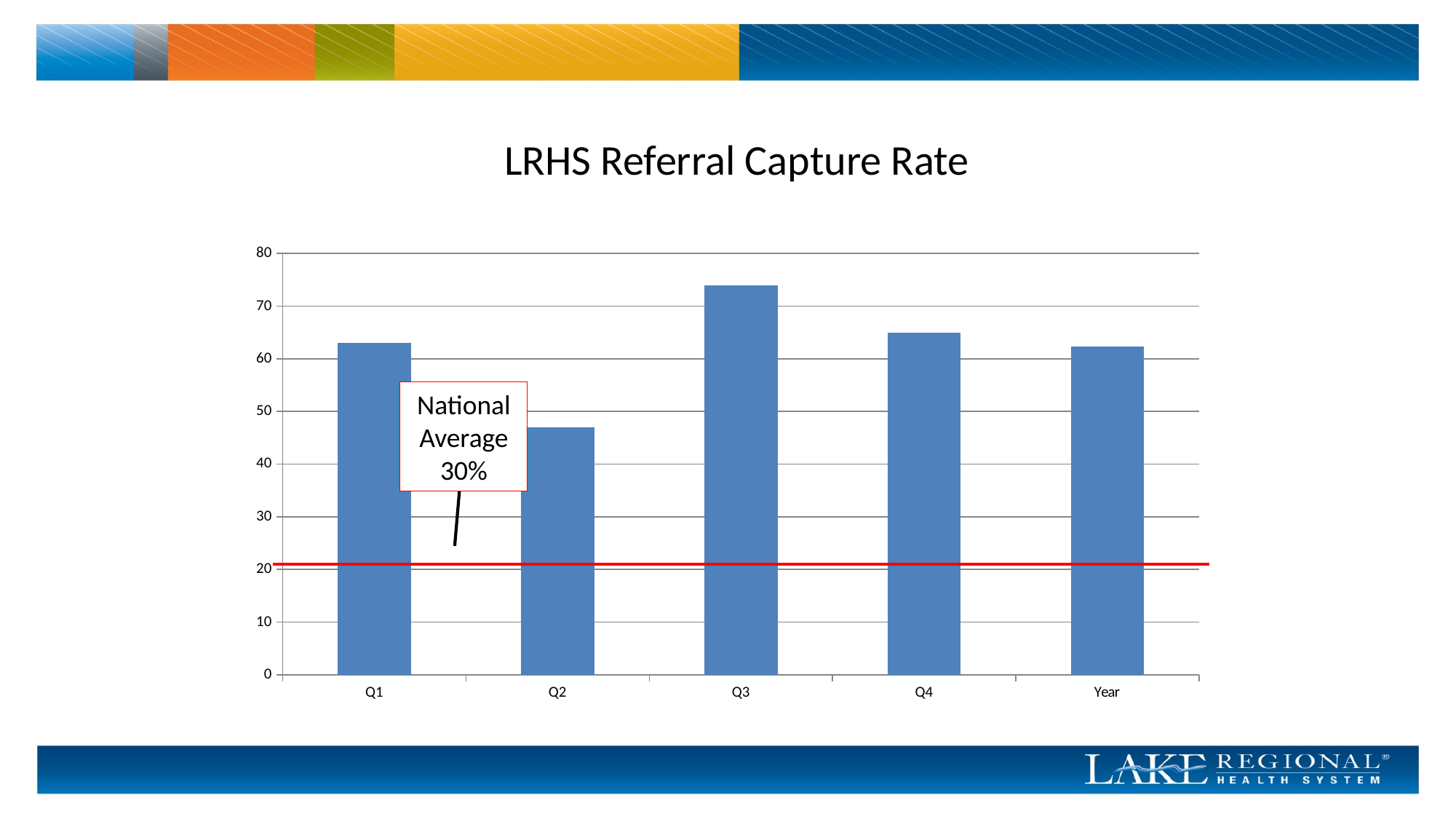

# LRHS Referral Capture Rate

### Chart

| Category |  |
|---|---|
| Q1 | 63.0 |
| Q2 | 47.0 |
| Q3 | 74.0 |
| Q4 | 65.0 |
| Year | 62.3 |
National Average 30%